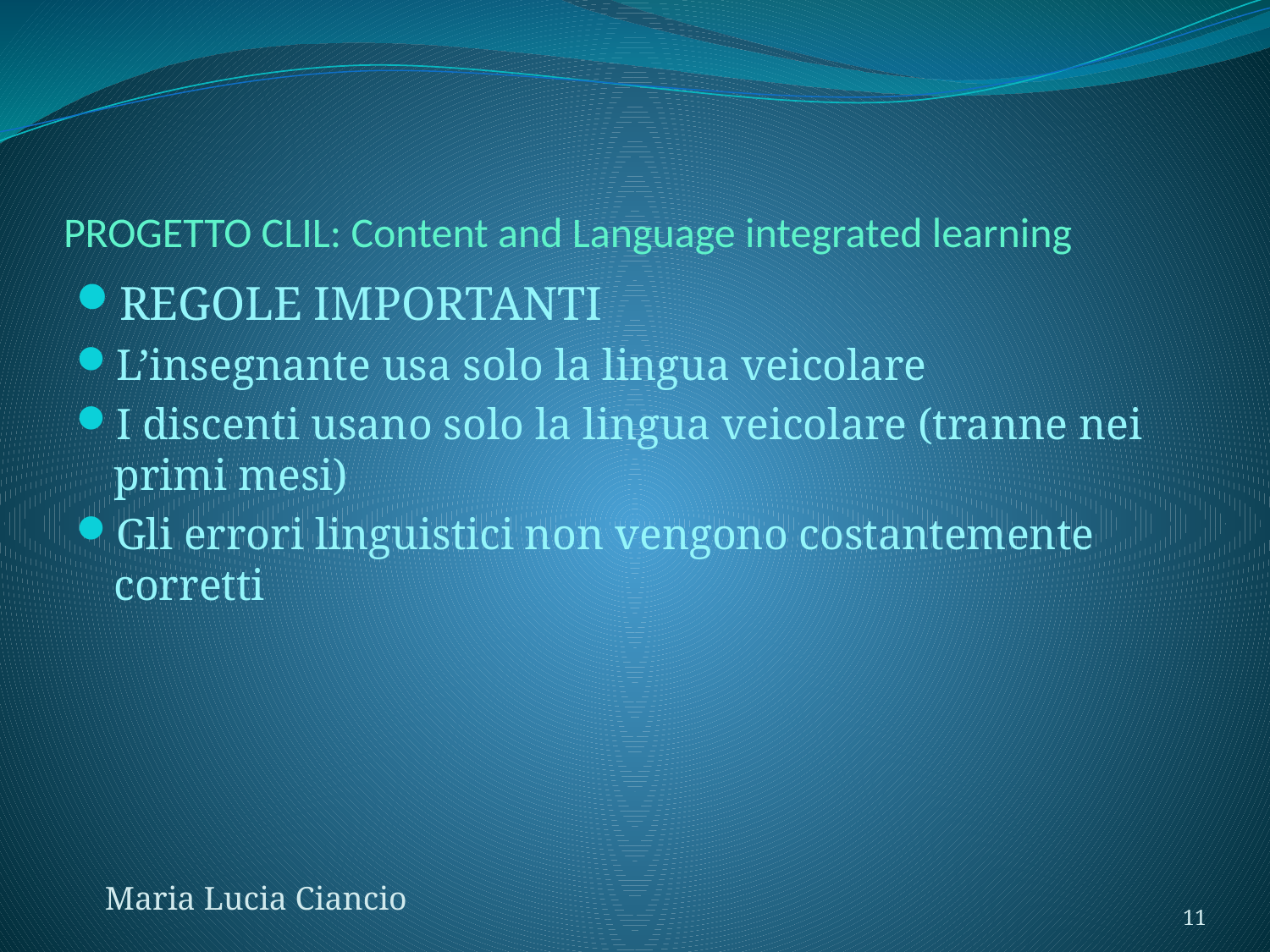

# PROGETTO CLIL: Content and Language integrated learning
REGOLE IMPORTANTI
L’insegnante usa solo la lingua veicolare
I discenti usano solo la lingua veicolare (tranne nei primi mesi)
Gli errori linguistici non vengono costantemente corretti

Maria Lucia Ciancio
11